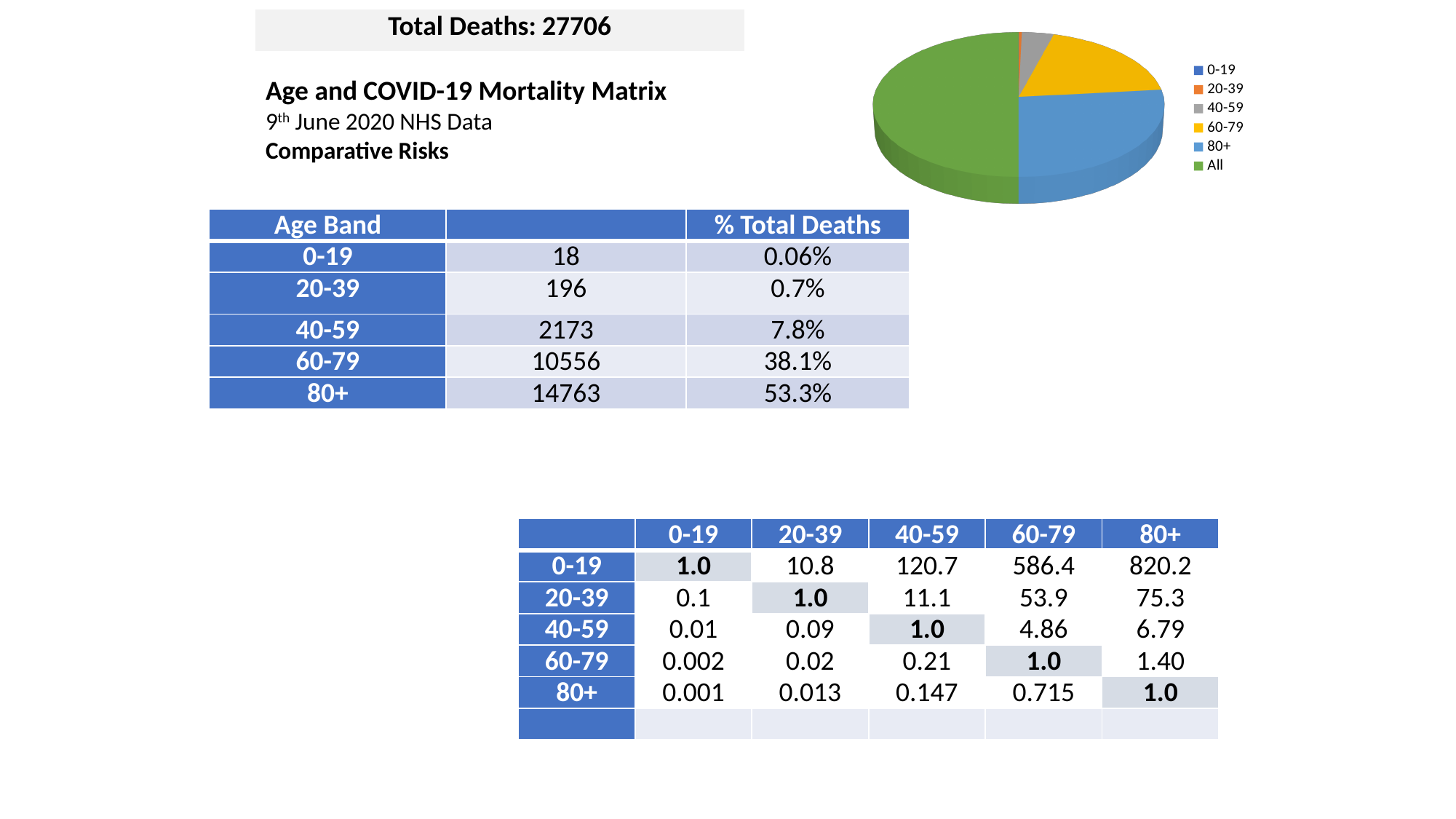

| Total Deaths: 27706 |
| --- |

[unsupported chart]

Age and COVID-19 Mortality Matrix
9th June 2020 NHS Data
Comparative Risks
| Age Band |  | % Total Deaths |
| --- | --- | --- |
| 0-19 | 18 | 0.06% |
| 20-39 | 196 | 0.7% |
| 40-59 | 2173 | 7.8% |
| 60-79 | 10556 | 38.1% |
| 80+ | 14763 | 53.3% |
|  | 0-19 | 20-39 | 40-59 | 60-79 | 80+ |
| --- | --- | --- | --- | --- | --- |
| 0-19 | 1.0 | 10.8 | 120.7 | 586.4 | 820.2 |
| 20-39 | 0.1 | 1.0 | 11.1 | 53.9 | 75.3 |
| 40-59 | 0.01 | 0.09 | 1.0 | 4.86 | 6.79 |
| 60-79 | 0.002 | 0.02 | 0.21 | 1.0 | 1.40 |
| 80+ | 0.001 | 0.013 | 0.147 | 0.715 | 1.0 |
|  |  |  |  |  |  |